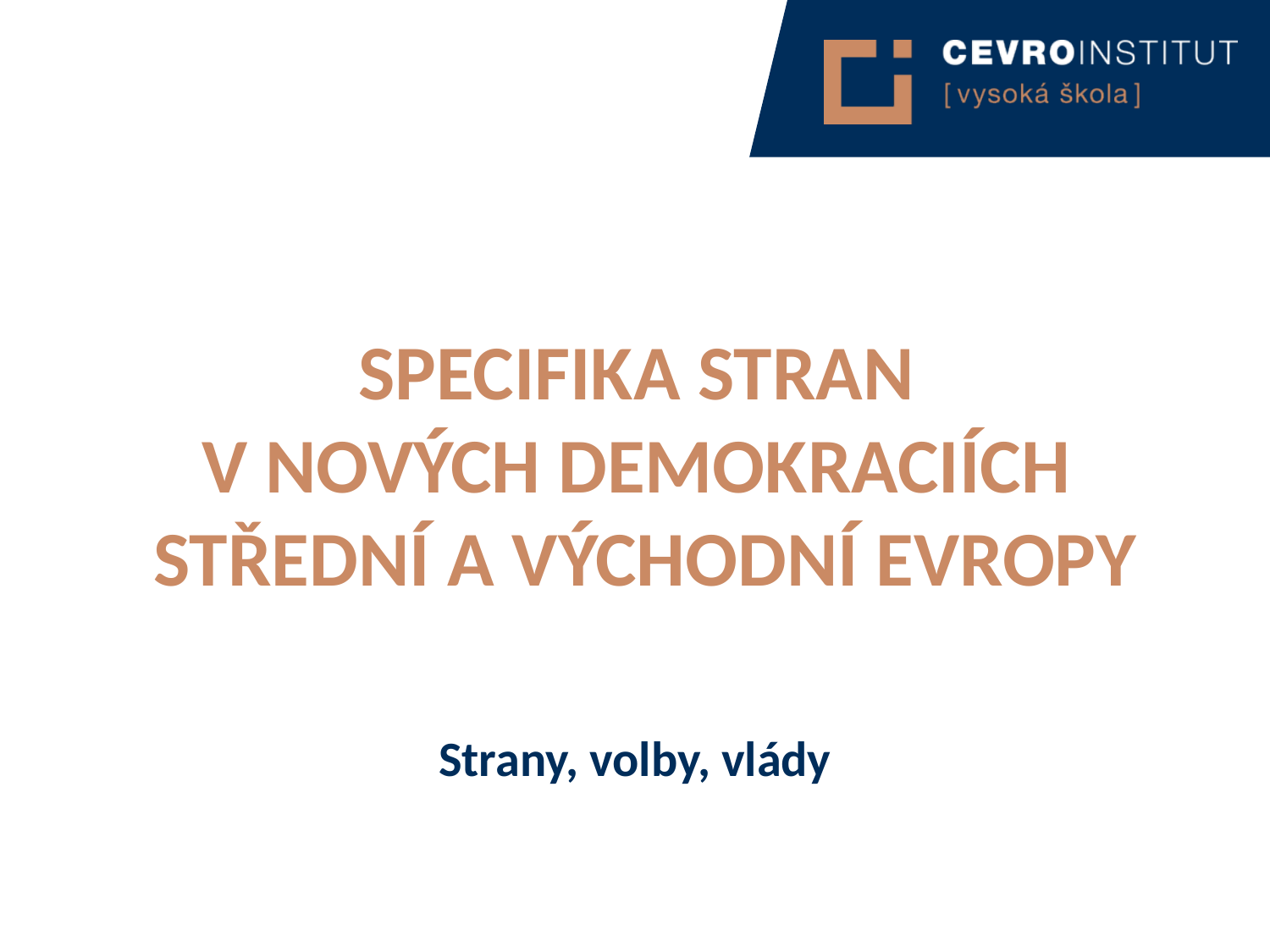

Specifika stran
v nových demokraciích
střední a východní Evropy
Strany, volby, vlády